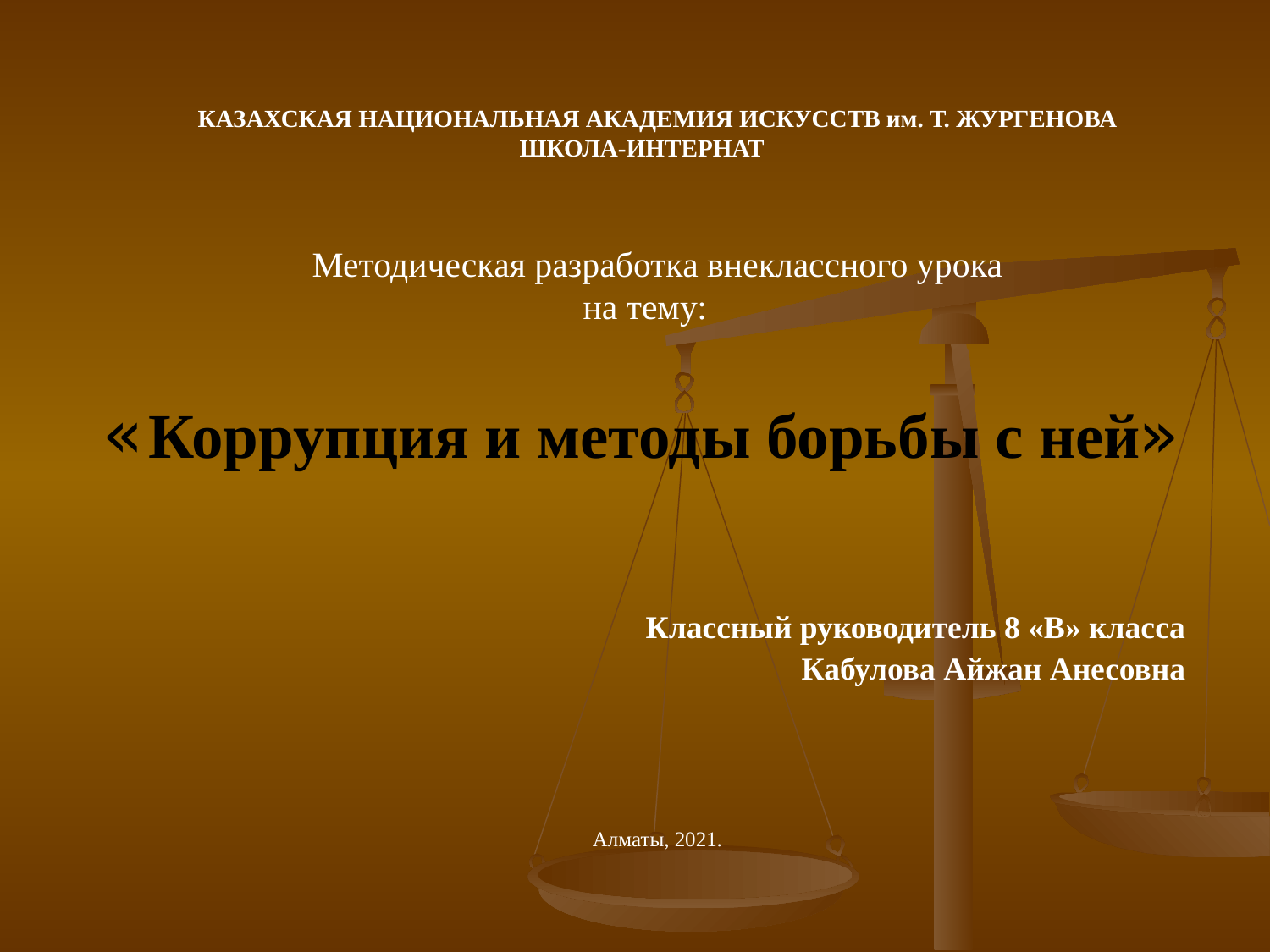

# КАЗАХСКАЯ НАЦИОНАЛЬНАЯ АКАДЕМИЯ ИСКУССТВ им. Т. ЖУРГЕНОВА ШКОЛА-ИНТЕРНАТ
Методическая разработка внеклассного урока
на тему:
«Коррупция и методы борьбы с ней»
 Классный руководитель 8 «В» класса
Кабулова Айжан Анесовна

Алматы, 2021.